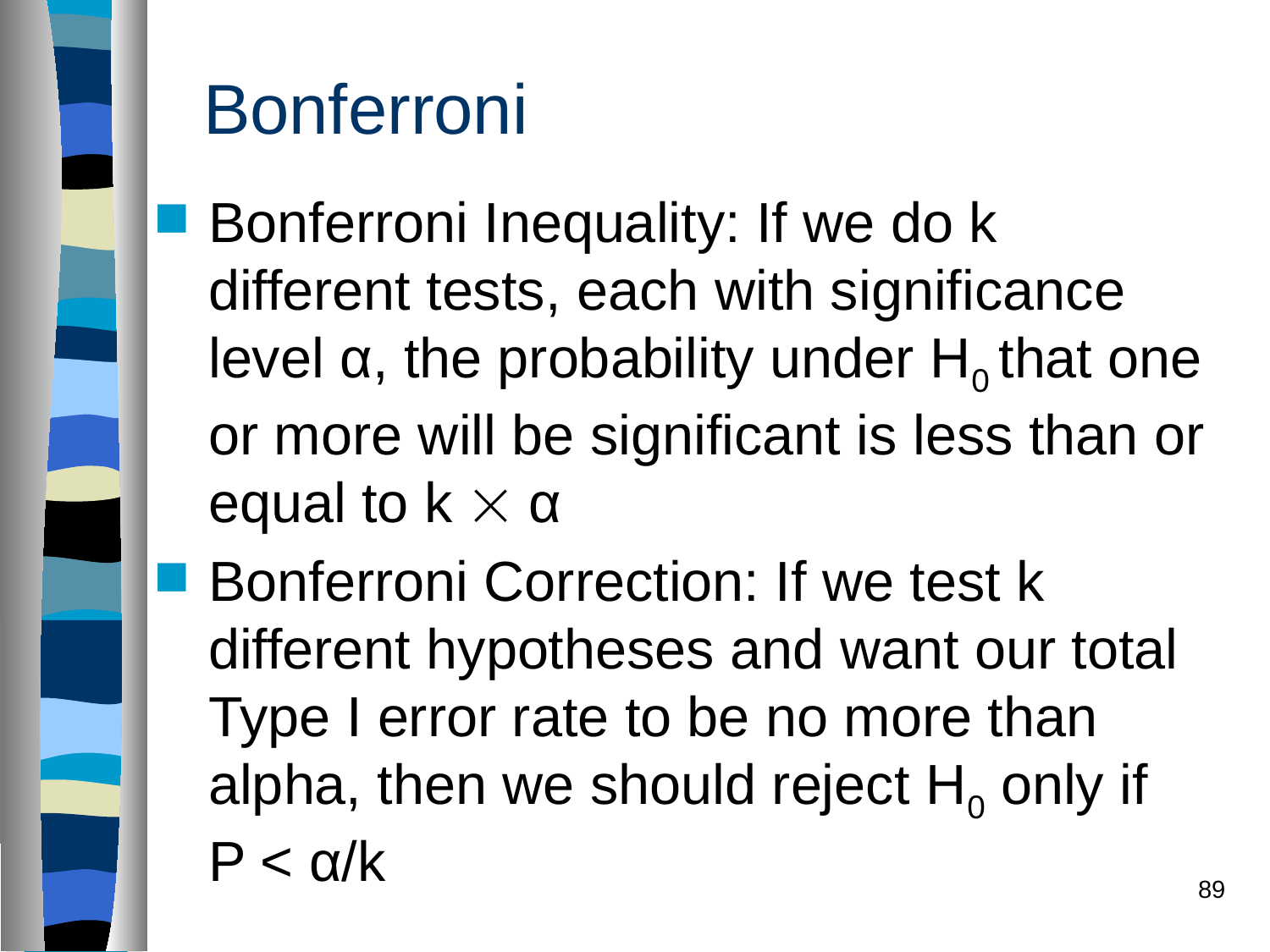

# Bonferroni
Bonferroni Inequality: If we do k different tests, each with significance level α, the probability under H0 that one or more will be significant is less than or equal to k × α
Bonferroni Correction: If we test k different hypotheses and want our total Type I error rate to be no more than alpha, then we should reject H0 only if  P < α/k
89